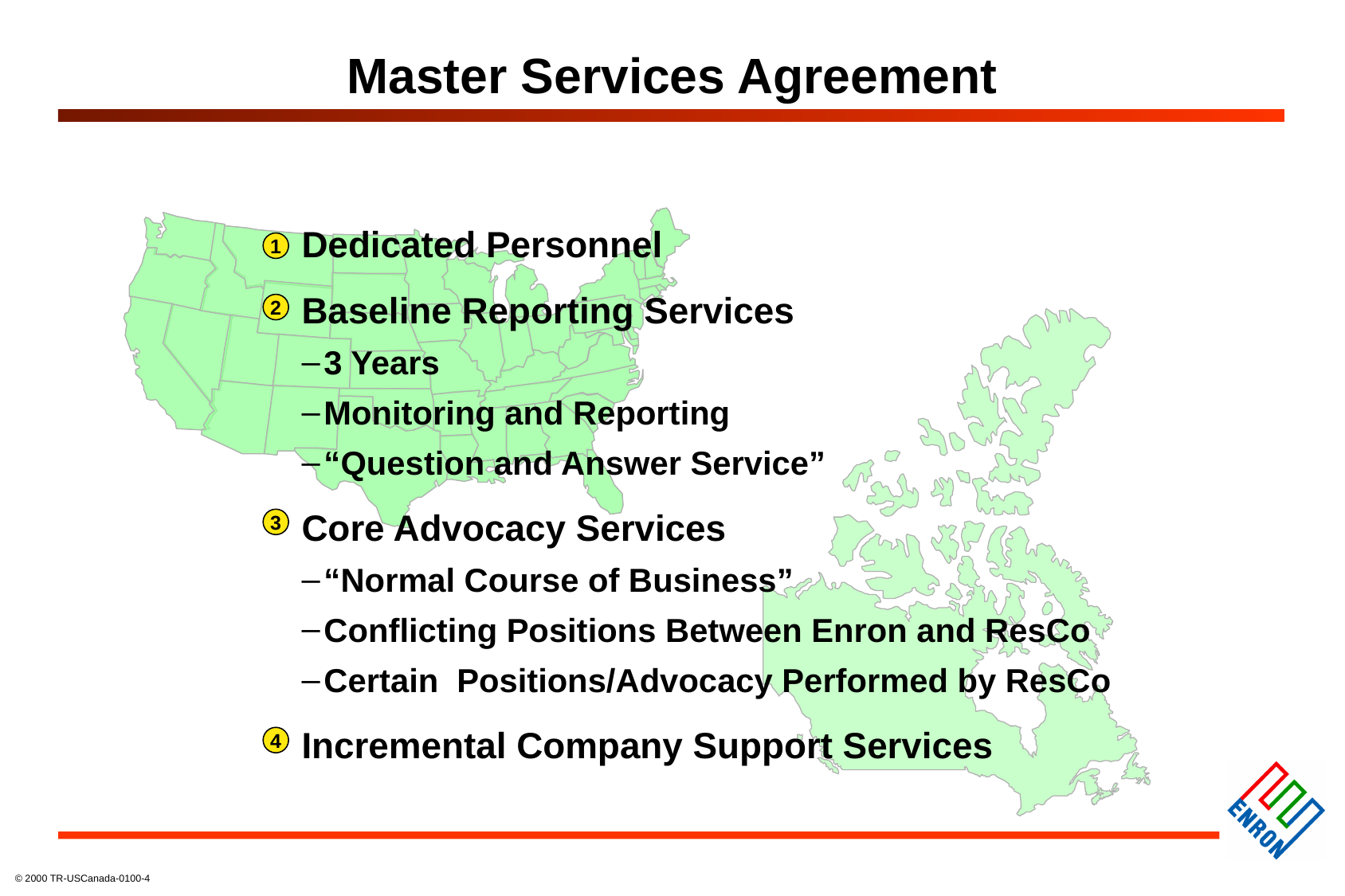

Master Services Agreement
Dedicated Personnel
Baseline Reporting Services
3 Years
Monitoring and Reporting
“Question and Answer Service”
Core Advocacy Services
“Normal Course of Business”
Conflicting Positions Between Enron and ResCo
Certain  Positions/Advocacy Performed by ResCo
Incremental Company Support Services
1
2
3
4